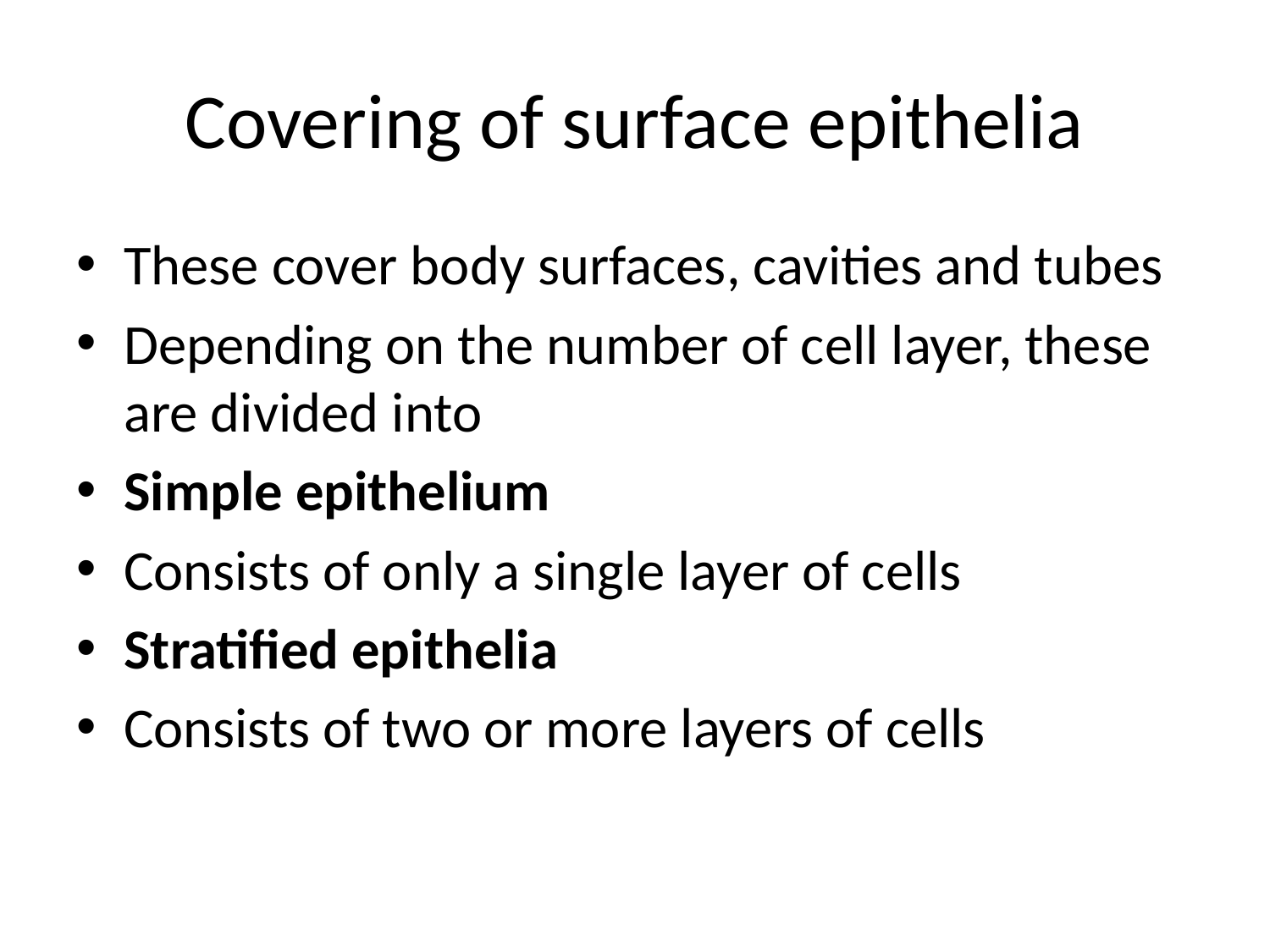

# Covering of surface epithelia
These cover body surfaces, cavities and tubes
Depending on the number of cell layer, these are divided into
Simple epithelium
Consists of only a single layer of cells
Stratified epithelia
Consists of two or more layers of cells